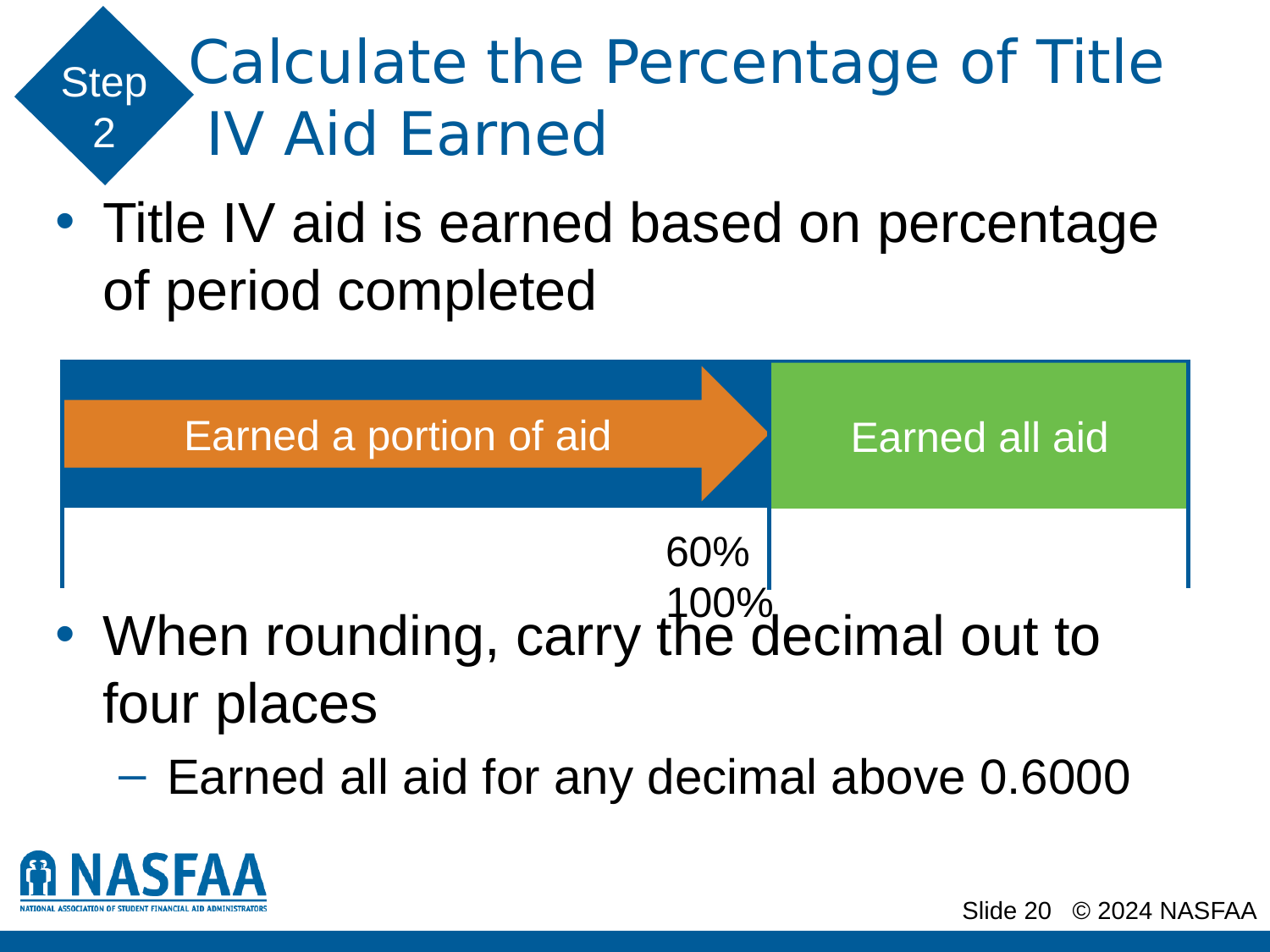

# Calculate the Percentage of Title IV Aid Earned

Step 2
Earned a portion of aid
Title IV aid is earned based on percentage of period completed

When rounding, carry the decimal out to four places
Earned all aid for any decimal above 0.6000

Earned all aid
60%                           100%